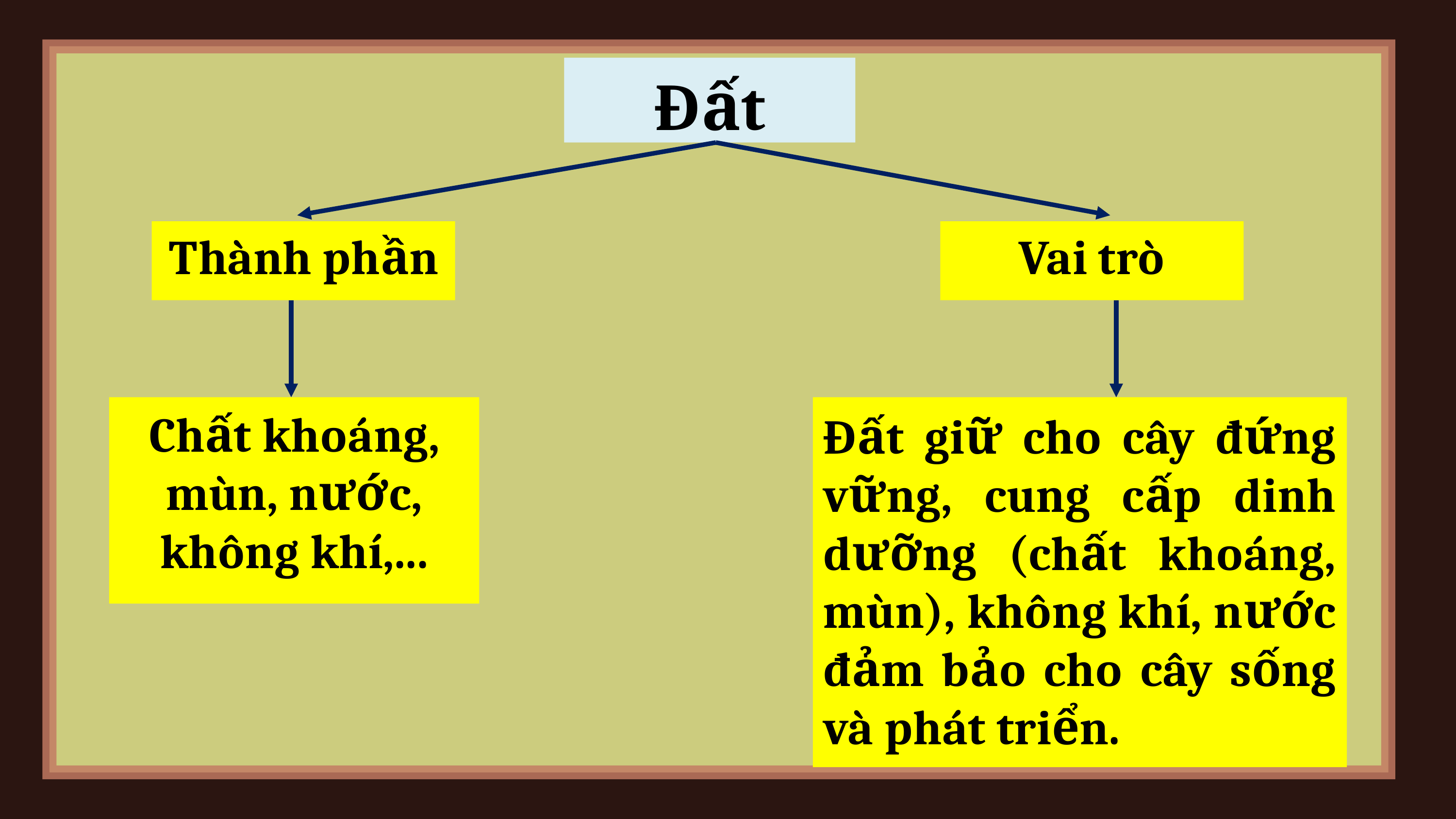

Đất

Thành phần

Vai trò

Chất khoáng, mùn, nước, không khí,...

Đất giữ cho cây đứng vững, cung cấp dinh dưỡng (chất khoáng, mùn), không khí, nước đảm bảo cho cây sống và phát triển.